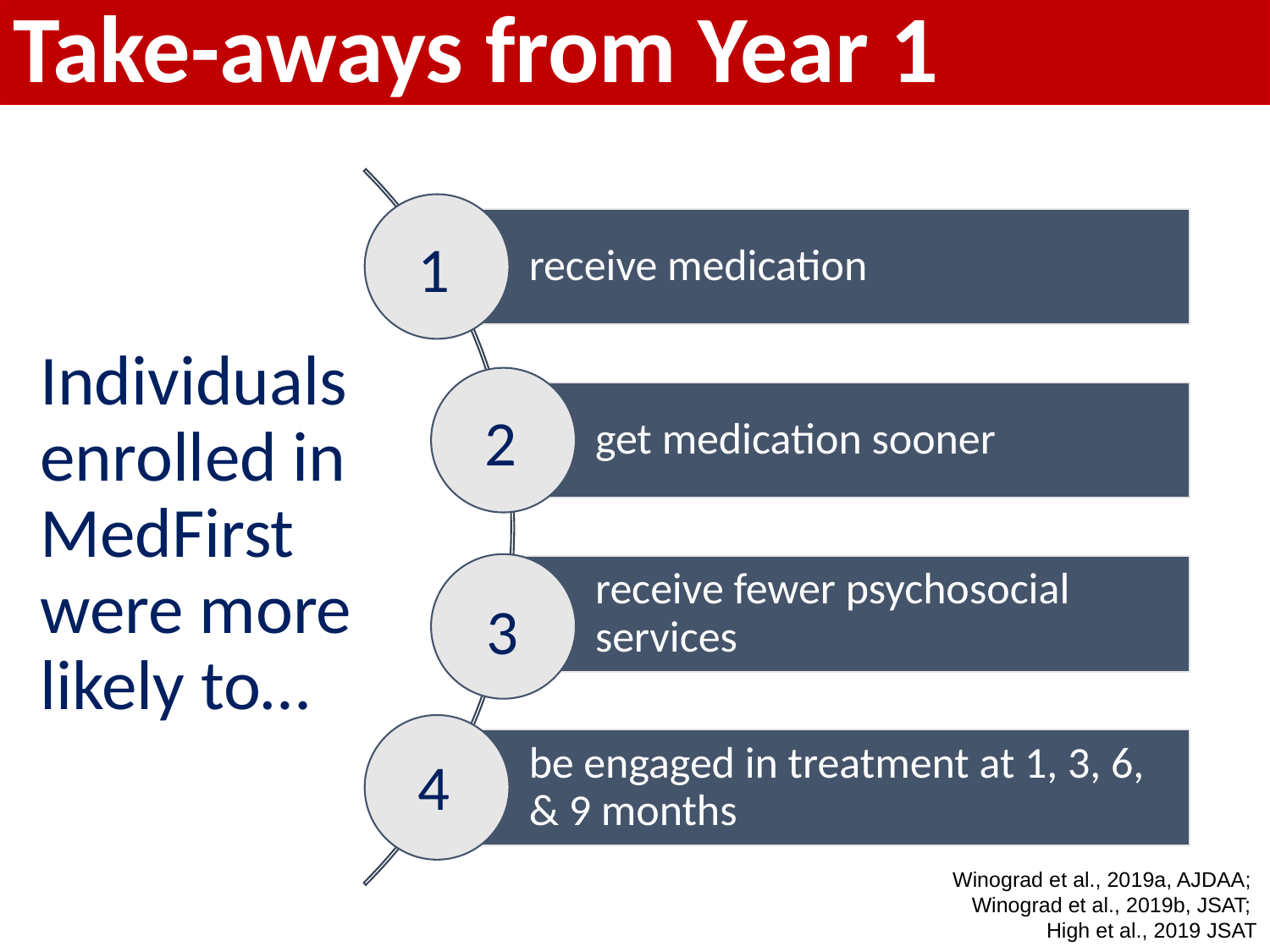

# Take-aways from Year 1
receive medication
get medication sooner
receive fewer psychosocial services
be engaged in treatment at 1, 3, 6, & 9 months
1
Individuals enrolled in MedFirst were more likely to…
2
3
4
Winograd et al., 2019a, AJDAA;
Winograd et al., 2019b, JSAT;
High et al., 2019 JSAT